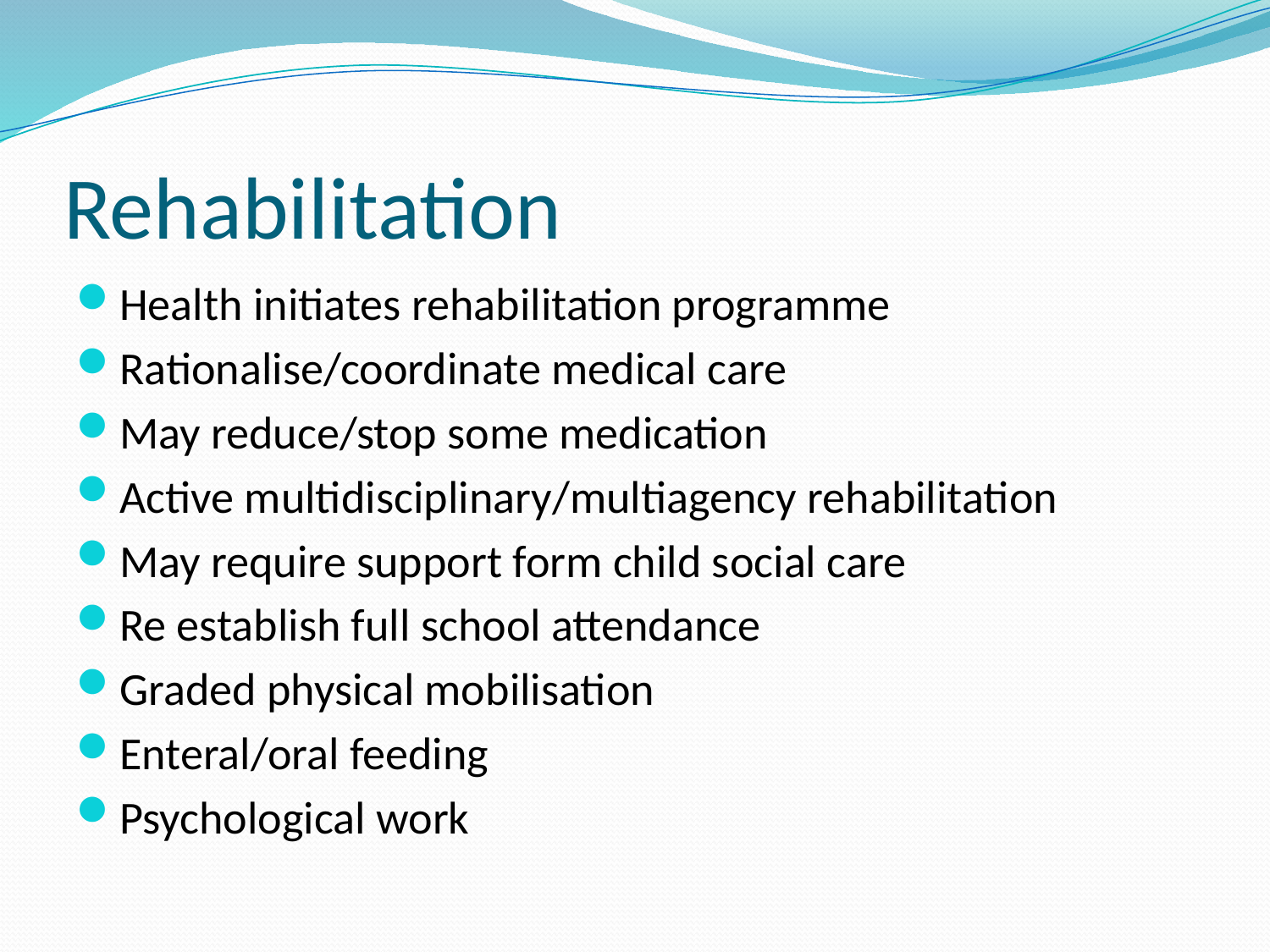

# Rehabilitation
Health initiates rehabilitation programme
Rationalise/coordinate medical care
May reduce/stop some medication
Active multidisciplinary/multiagency rehabilitation
May require support form child social care
Re establish full school attendance
Graded physical mobilisation
Enteral/oral feeding
Psychological work